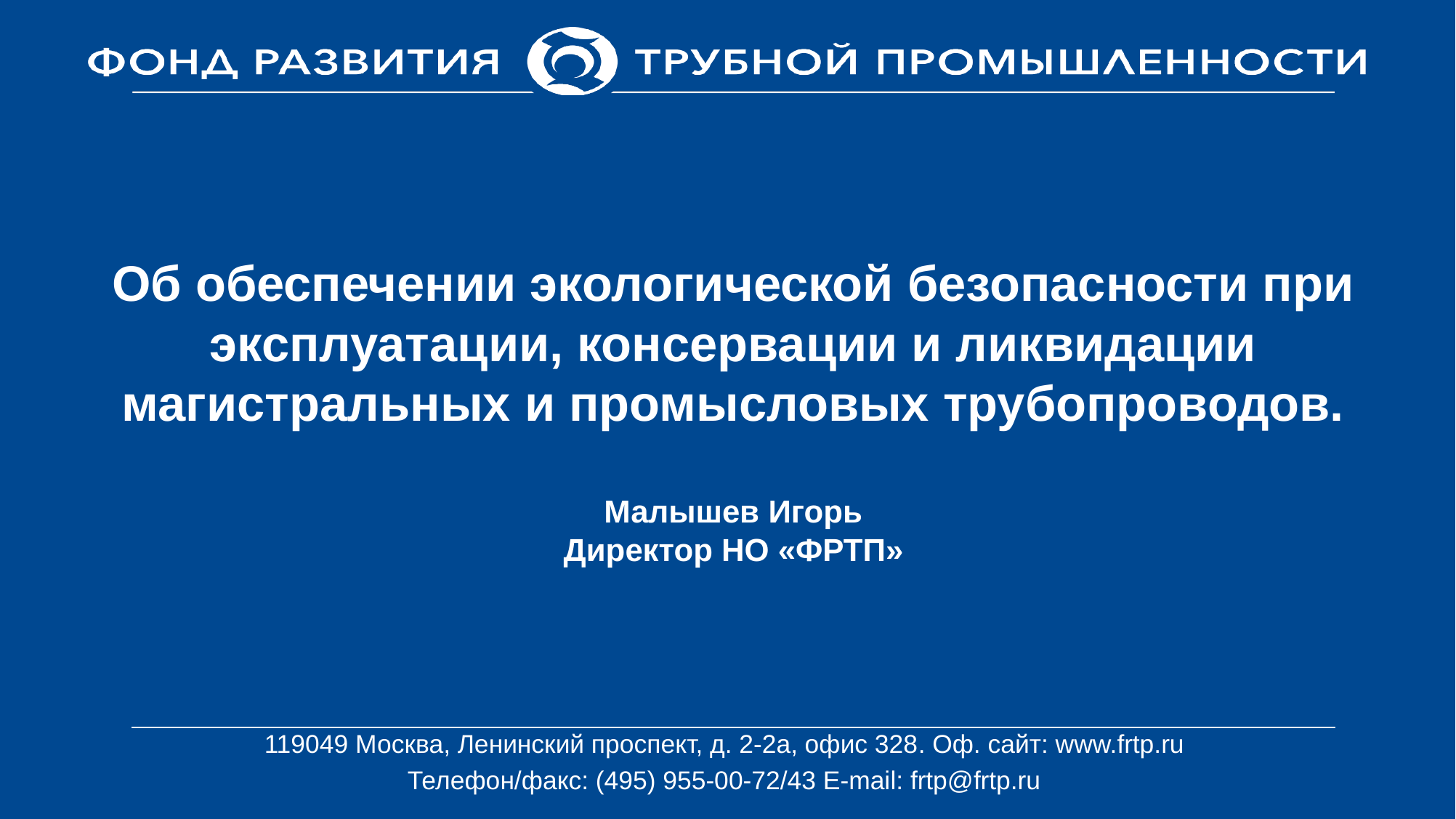

# Об обеспечении экологической безопасности при эксплуатации, консервации и ликвидации магистральных и промысловых трубопроводов. Малышев Игорь Директор НО «ФРТП»
119049 Москва, Ленинский проспект, д. 2-2а, офис 328. Оф. cайт: www.frtp.ru
Телефон/факс: (495) 955-00-72/43 E-mail: frtp@frtp.ru